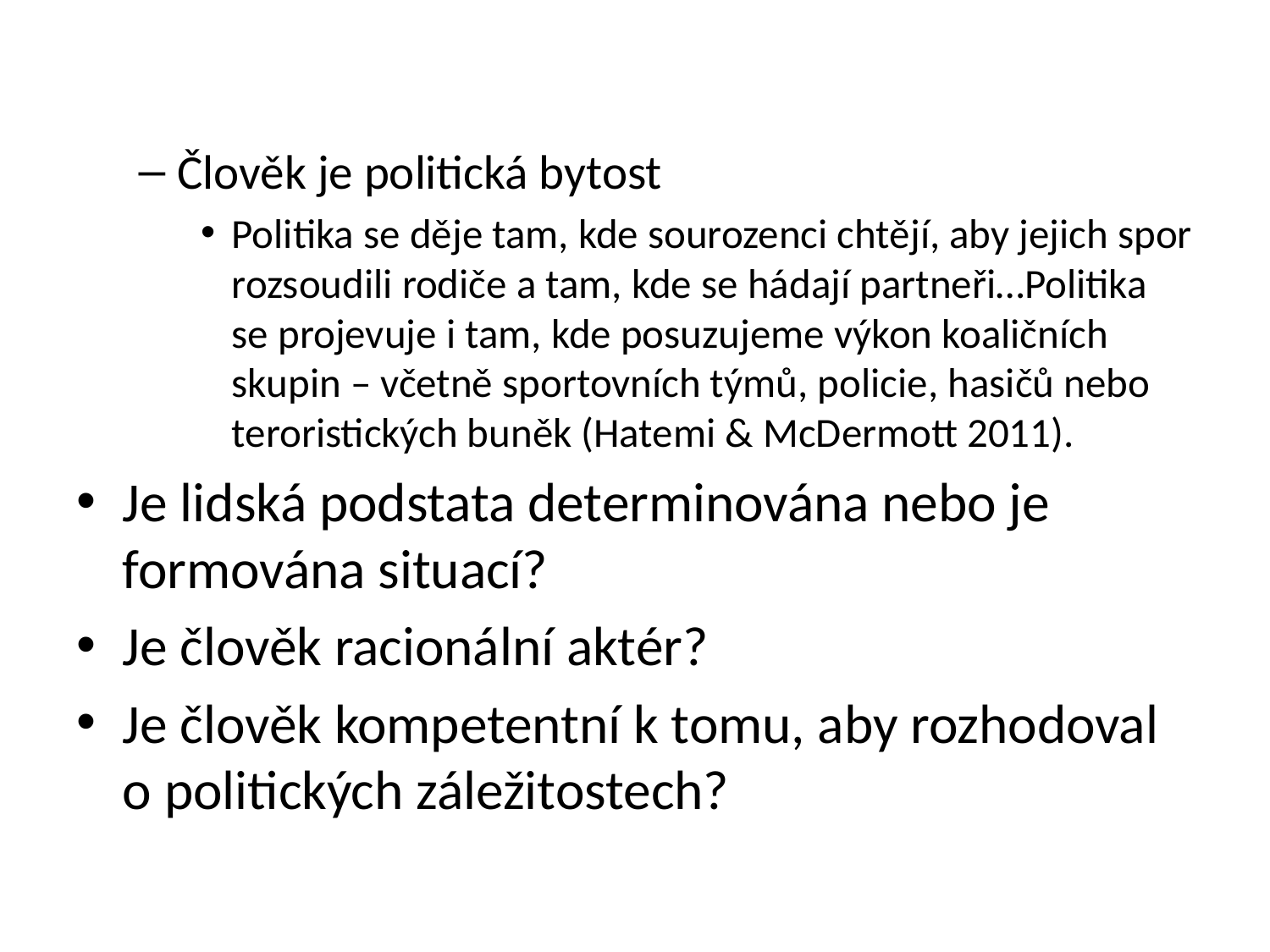

#
Člověk je politická bytost
Politika se děje tam, kde sourozenci chtějí, aby jejich spor rozsoudili rodiče a tam, kde se hádají partneři…Politika se projevuje i tam, kde posuzujeme výkon koaličních skupin – včetně sportovních týmů, policie, hasičů nebo teroristických buněk (Hatemi & McDermott 2011).
Je lidská podstata determinována nebo je formována situací?
Je člověk racionální aktér?
Je člověk kompetentní k tomu, aby rozhodoval o politických záležitostech?